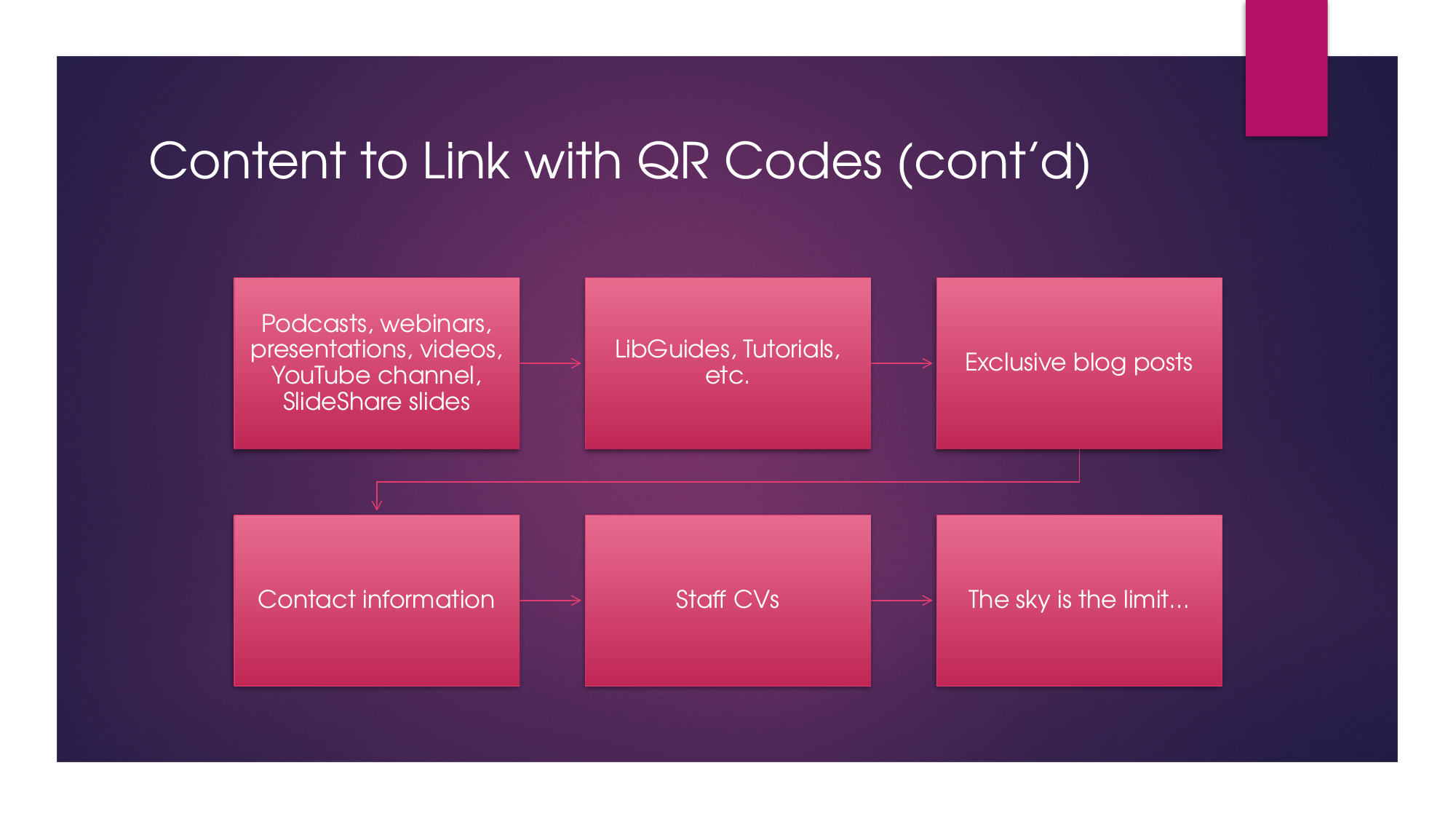

# Content to Link with QR Codes (cont’d)

Podcasts, webinars, presentations, videos, YouTube channel, SlideShare slides

LibGuides, Tutorials, etc.

Exclusive blog posts

Contact information

Staff CVs
The sky is the limit…